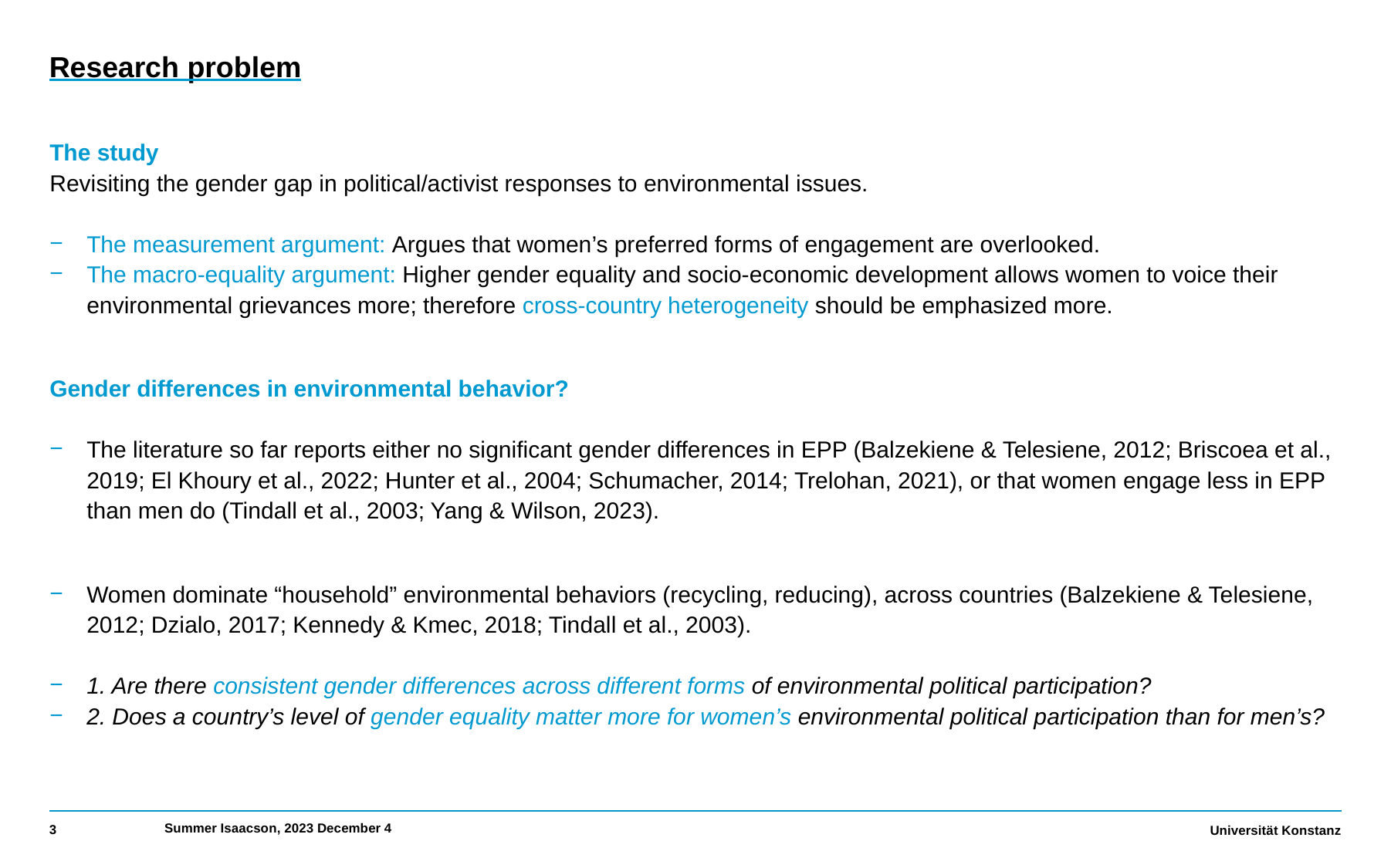

# Research problem
The study
Revisiting the gender gap in political/activist responses to environmental issues.

The measurement argument: Argues that women’s preferred forms of engagement are overlooked.
The macro-equality argument: Higher gender equality and socio-economic development allows women to voice their environmental grievances more; therefore cross-country heterogeneity should be emphasized more.

Gender differences in environmental behavior?

The literature so far reports either no significant gender differences in EPP (Balzekiene & Telesiene, 2012; Briscoea et al., 2019; El Khoury et al., 2022; Hunter et al., 2004; Schumacher, 2014; Trelohan, 2021), or that women engage less in EPP than men do (Tindall et al., 2003; Yang & Wilson, 2023).

Women dominate “household” environmental behaviors (recycling, reducing), across countries (Balzekiene & Telesiene, 2012; Dzialo, 2017; Kennedy & Kmec, 2018; Tindall et al., 2003).

1. Are there consistent gender differences across different forms of environmental political participation?
2. Does a country’s level of gender equality matter more for women’s environmental political participation than for men’s?
3
Summer Isaacson, 2023 December 4